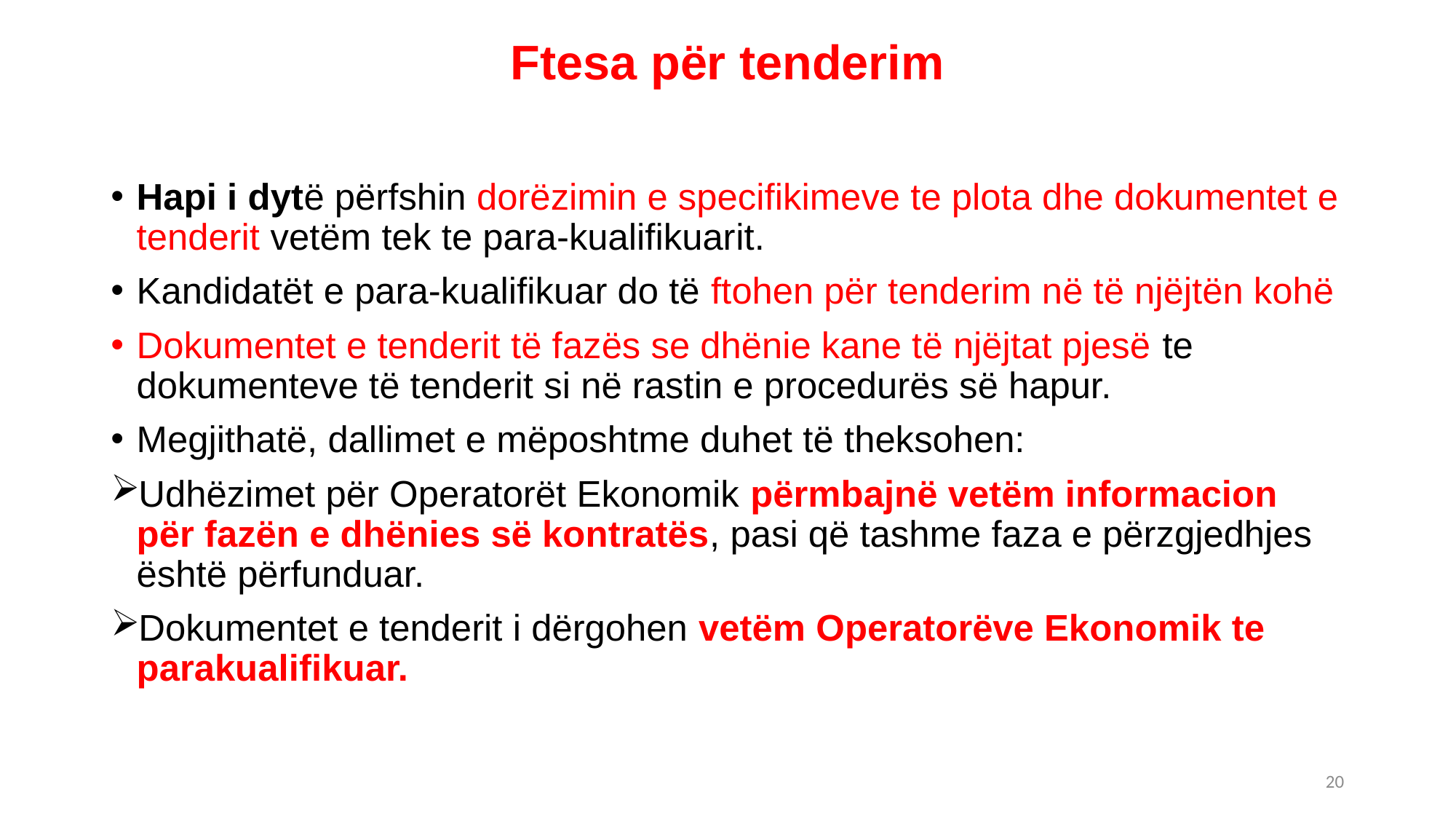

# Ftesa për tenderim

Hapi i dytë përfshin dorëzimin e specifikimeve te plota dhe dokumentet e tenderit vetëm tek te para-kualifikuarit.
Kandidatët e para-kualifikuar do të ftohen për tenderim në të njëjtën kohë
Dokumentet e tenderit të fazës se dhënie kane të njëjtat pjesë te dokumenteve të tenderit si në rastin e procedurës së hapur.
Megjithatë, dallimet e mëposhtme duhet të theksohen:
Udhëzimet për Operatorët Ekonomik përmbajnë vetëm informacion për fazën e dhënies së kontratës, pasi që tashme faza e përzgjedhjes është përfunduar.
Dokumentet e tenderit i dërgohen vetëm Operatorëve Ekonomik te parakualifikuar.

20